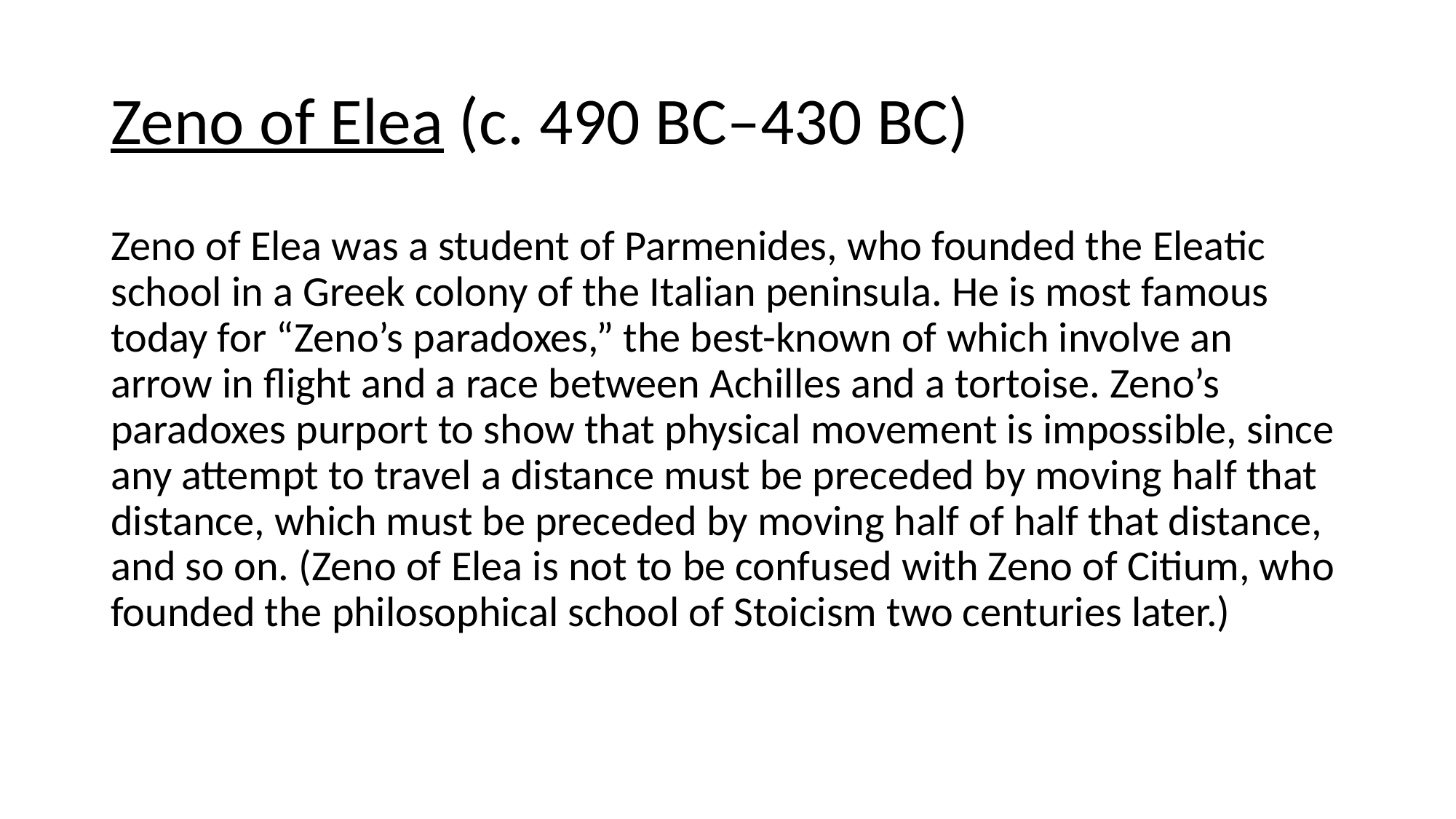

# Zeno of Elea (c. 490 BC–430 BC)
Zeno of Elea was a student of Parmenides, who founded the Eleatic school in a Greek colony of the Italian peninsula. He is most famous today for “Zeno’s paradoxes,” the best-known of which involve an arrow in flight and a race between Achilles and a tortoise. Zeno’s paradoxes purport to show that physical movement is impossible, since any attempt to travel a distance must be preceded by moving half that distance, which must be preceded by moving half of half that distance, and so on. (Zeno of Elea is not to be confused with Zeno of Citium, who founded the philosophical school of Stoicism two centuries later.)